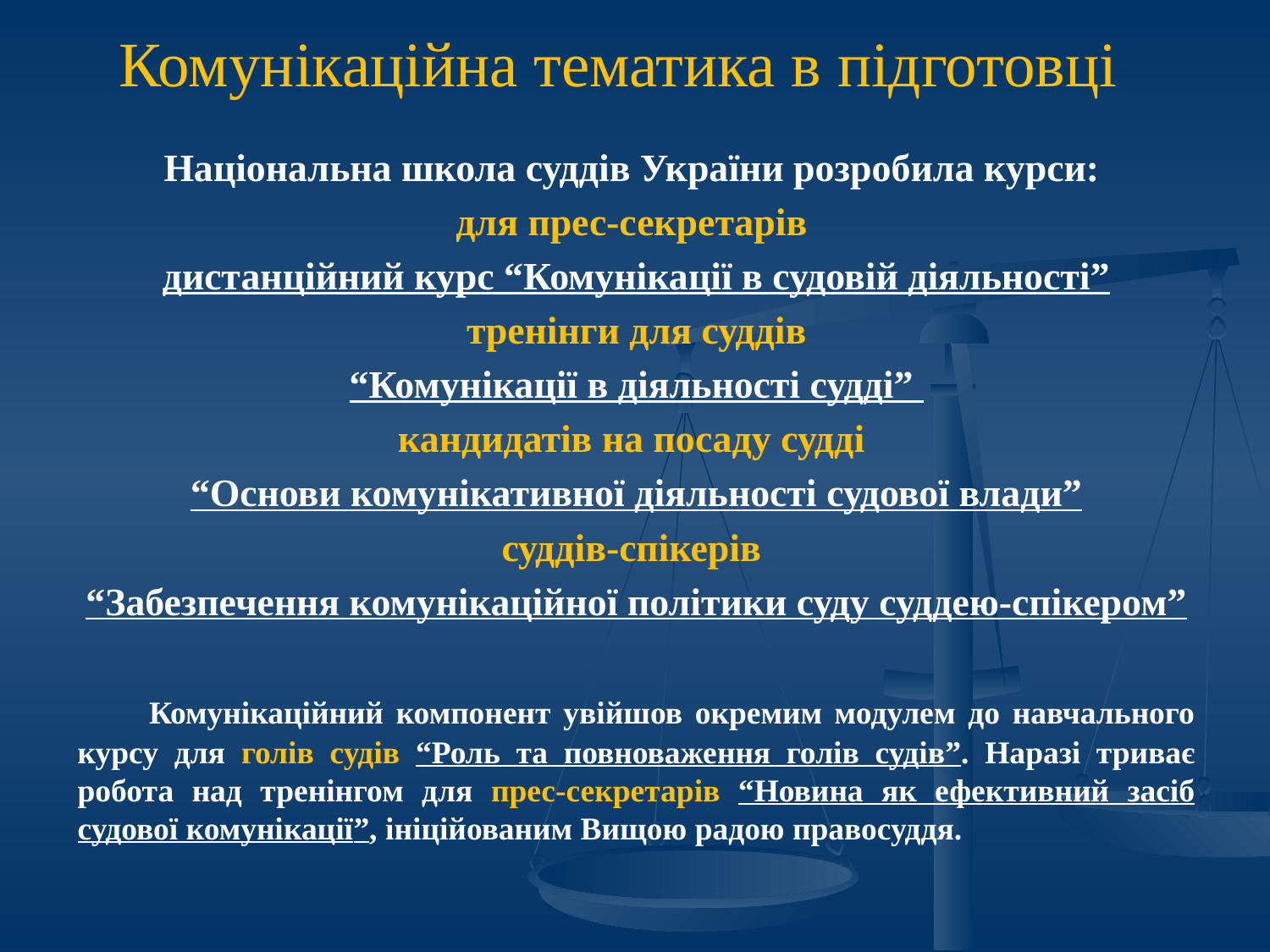

# Комунікаційна тематика в підготовці
Національна школа суддів України розробила курси:
для прес-секретарів
дистанційний курс “Комунікації в судовій діяльності”
 тренінги для суддів
“Комунікації в діяльності судді”
кандидатів на посаду судді
“Основи комунікативної діяльності судової влади”
суддів-спікерів
“Забезпечення комунікаційної політики суду суддею-спікером”

     Комунікаційний компонент увійшов окремим модулем до навчального курсу для голів судів “Роль та повноваження голів судів”. Наразі триває робота над тренінгом для прес-секретарів “Новина як ефективний засіб судової комунікації”, ініційованим Вищою радою правосуддя.